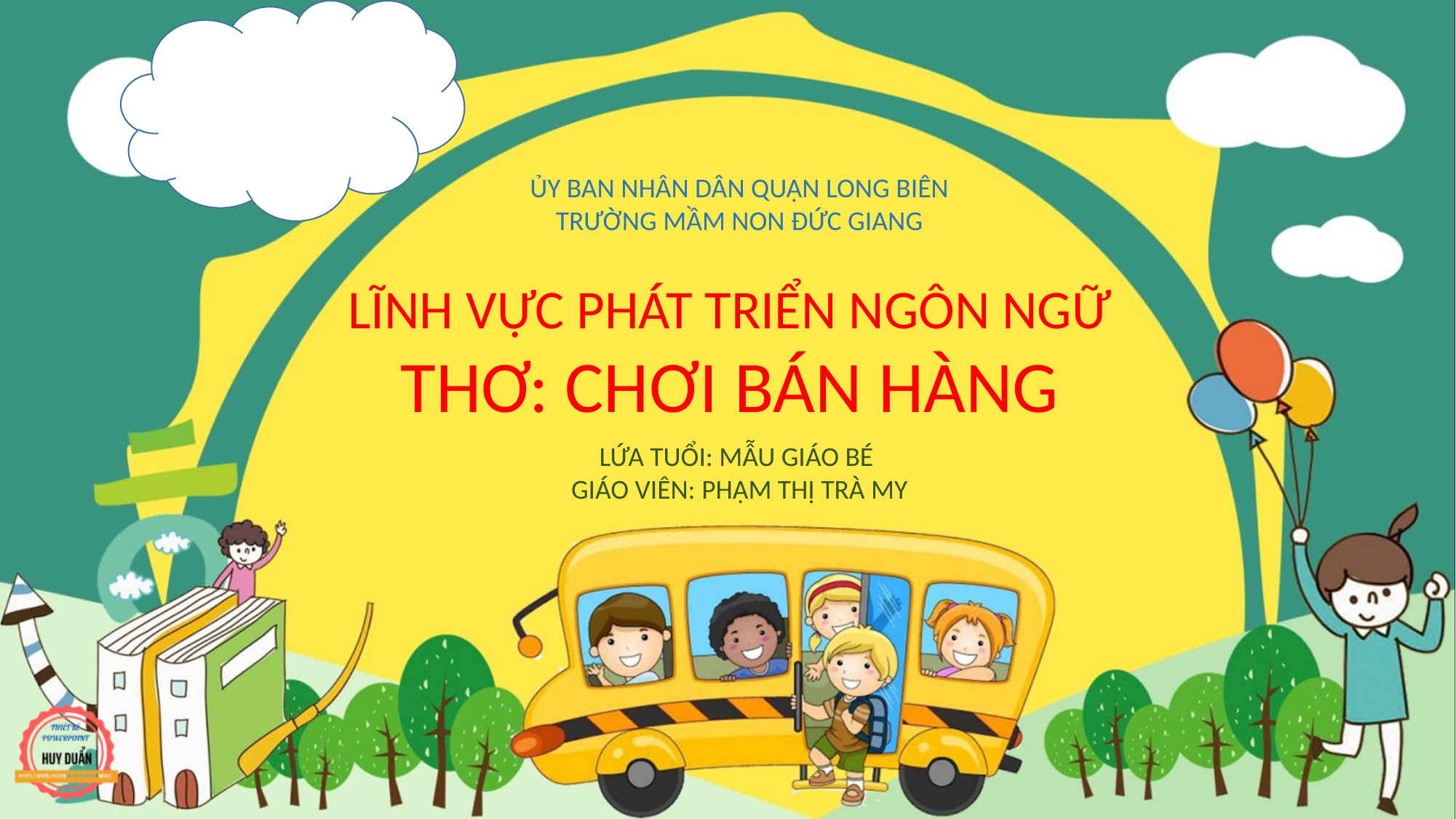

ỦY BAN NHÂN DÂN QUẬN LONG BIÊN
TRƯỜNG MẦM NON ĐỨC GIANG
LĨNH VỰC PHÁT TRIỂN NGÔN NGỮ
THƠ: CHƠI BÁN HÀNG
LỨA TUỔI: MẪU GIÁO BÉ
GIÁO VIÊN: PHẠM THỊ TRÀ MY